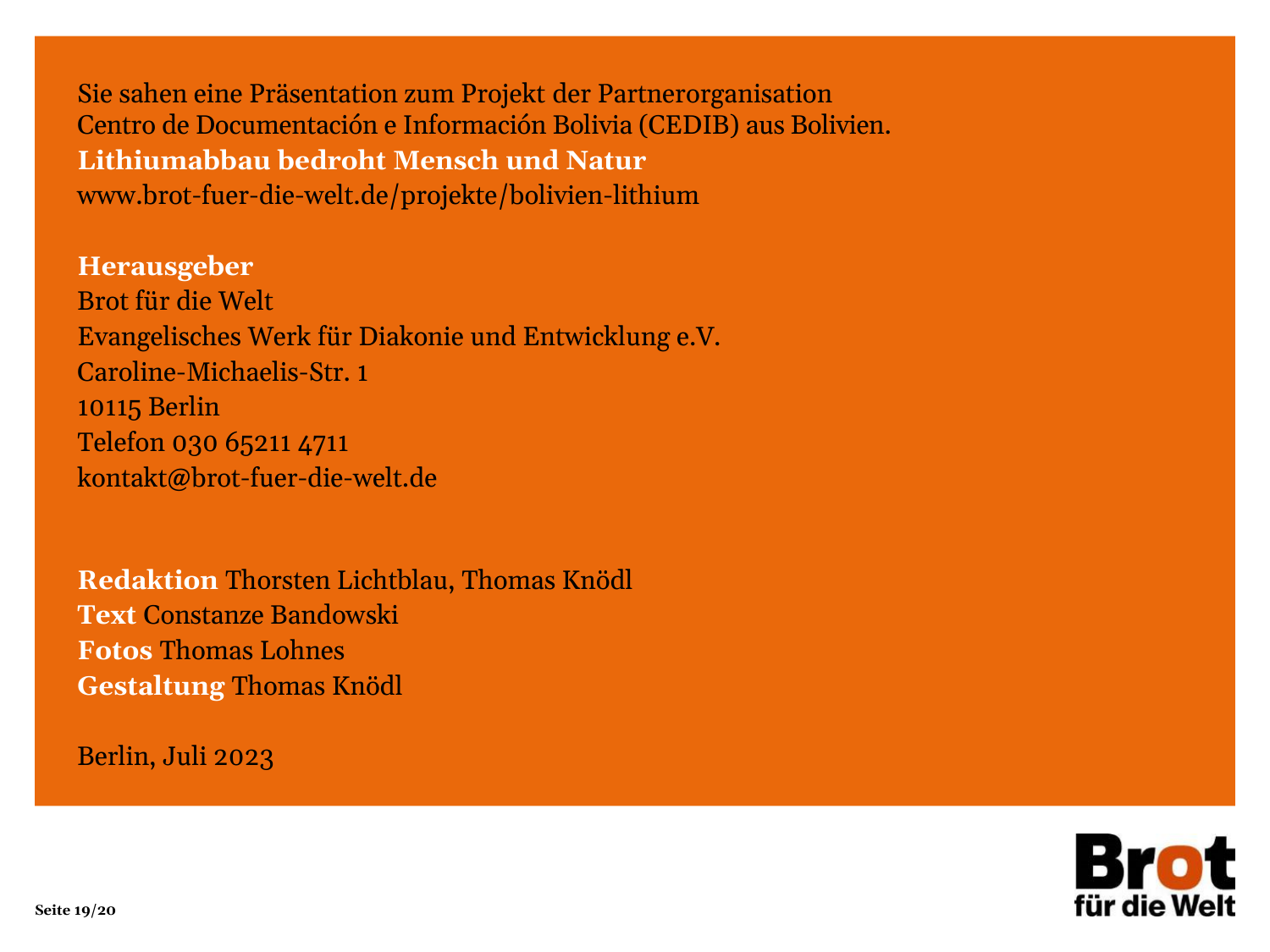

Sie sahen eine Präsentation zum Projekt der Partnerorganisation
Centro de Documentación e Información Bolivia (CEDIB) aus Bolivien.
Lithiumabbau bedroht Mensch und Natur
www.brot-fuer-die-welt.de/projekte/bolivien-lithium

Herausgeber
Brot für die Welt
Evangelisches Werk für Diakonie und Entwicklung e.V.
Caroline-Michaelis-Str. 1
10115 Berlin
Telefon 030 65211 4711
kontakt@brot-fuer-die-welt.de

Redaktion Thorsten Lichtblau, Thomas Knödl
Text Constanze Bandowski
Fotos Thomas Lohnes
Gestaltung Thomas Knödl

Berlin, Juli 2023